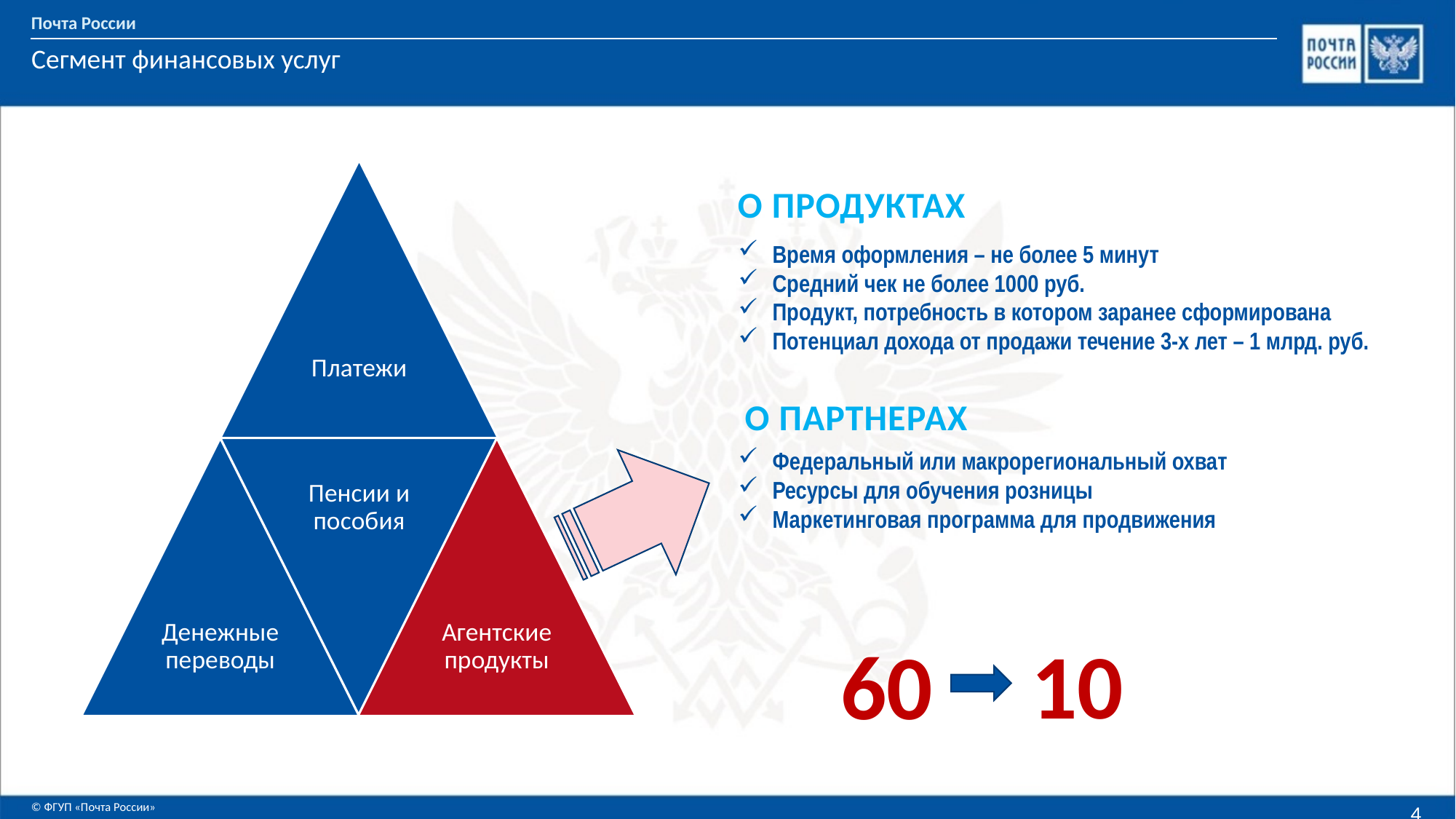

Почта России
# Сегмент финансовых услуг
Платежи
Денежные переводы
Пенсии и пособия
Агентские продукты
О ПРОДУКТАХ
Время оформления – не более 5 минут
Средний чек не более 1000 руб.
Продукт, потребность в котором заранее сформирована
Потенциал дохода от продажи течение 3-х лет – 1 млрд. руб.

О ПАРТНЕРАХ
Федеральный или макрорегиональный охват
Ресурсы для обучения розницы
Маркетинговая программа для продвижения

10
60

4